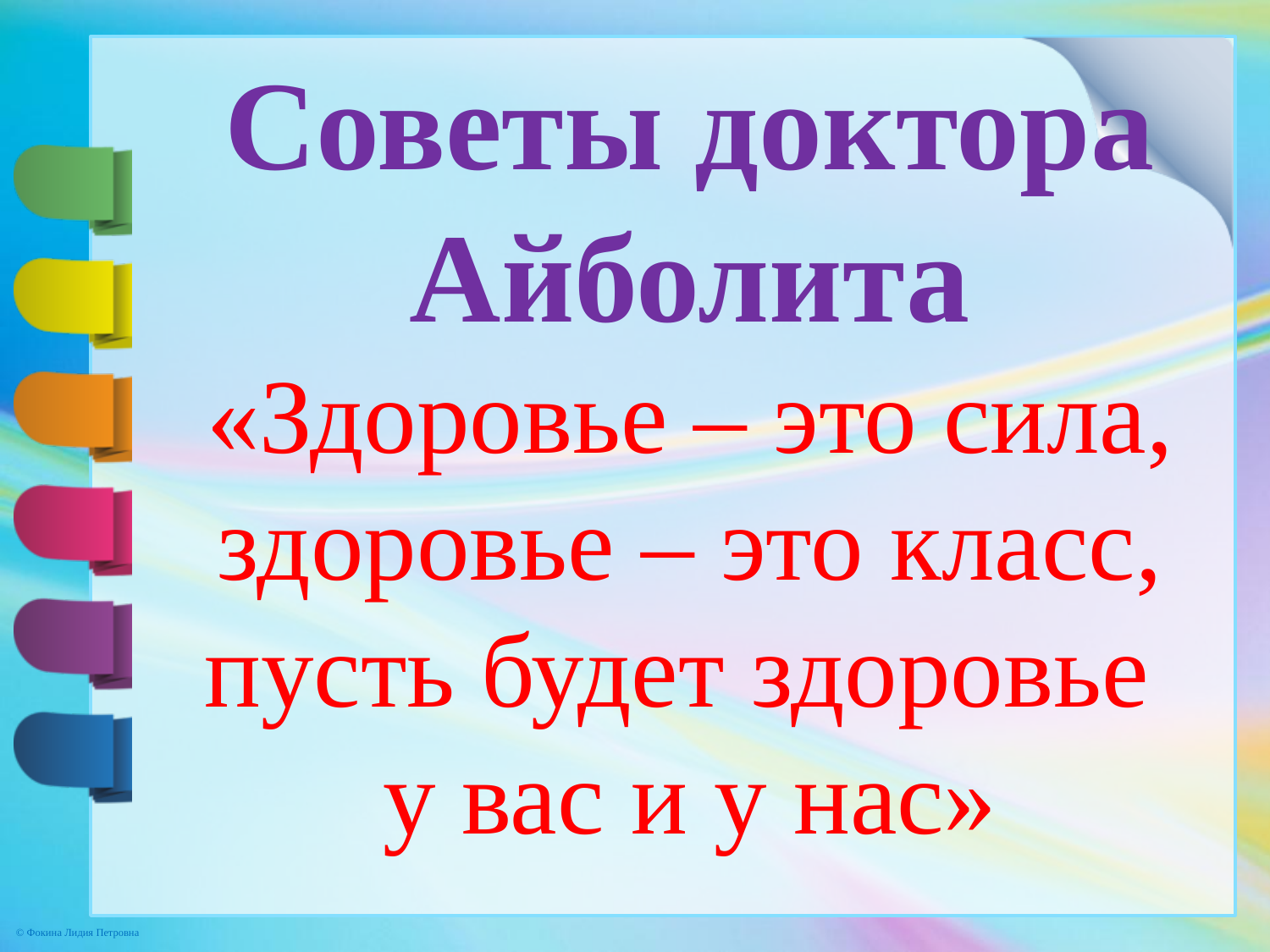

Советы доктора Айболита
«Здоровье – это сила, здоровье – это класс, пусть будет здоровье  у вас и у нас»